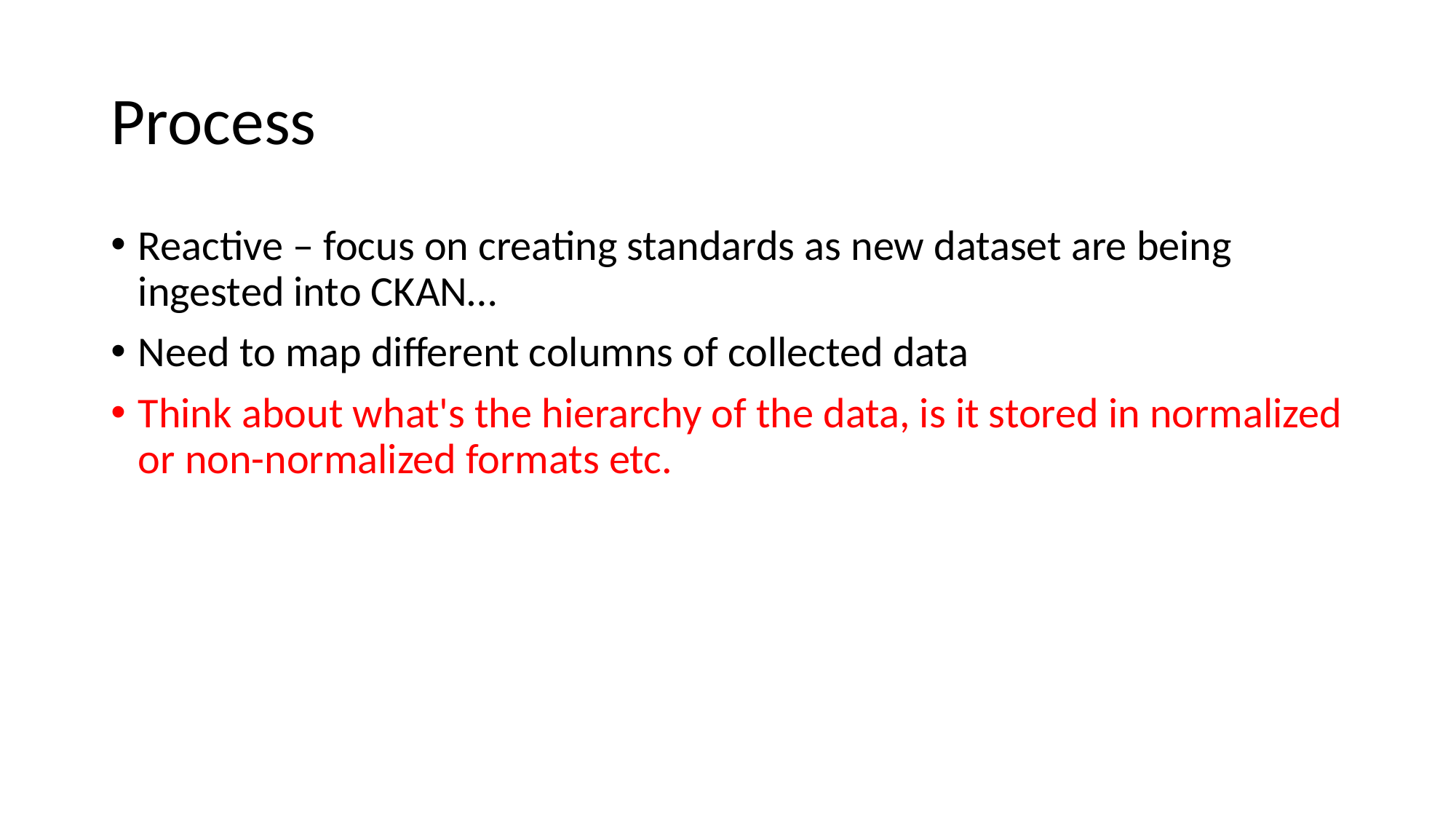

# Process
Reactive – focus on creating standards as new dataset are being ingested into CKAN…
Need to map different columns of collected data
Think about what's the hierarchy of the data, is it stored in normalized or non-normalized formats etc.